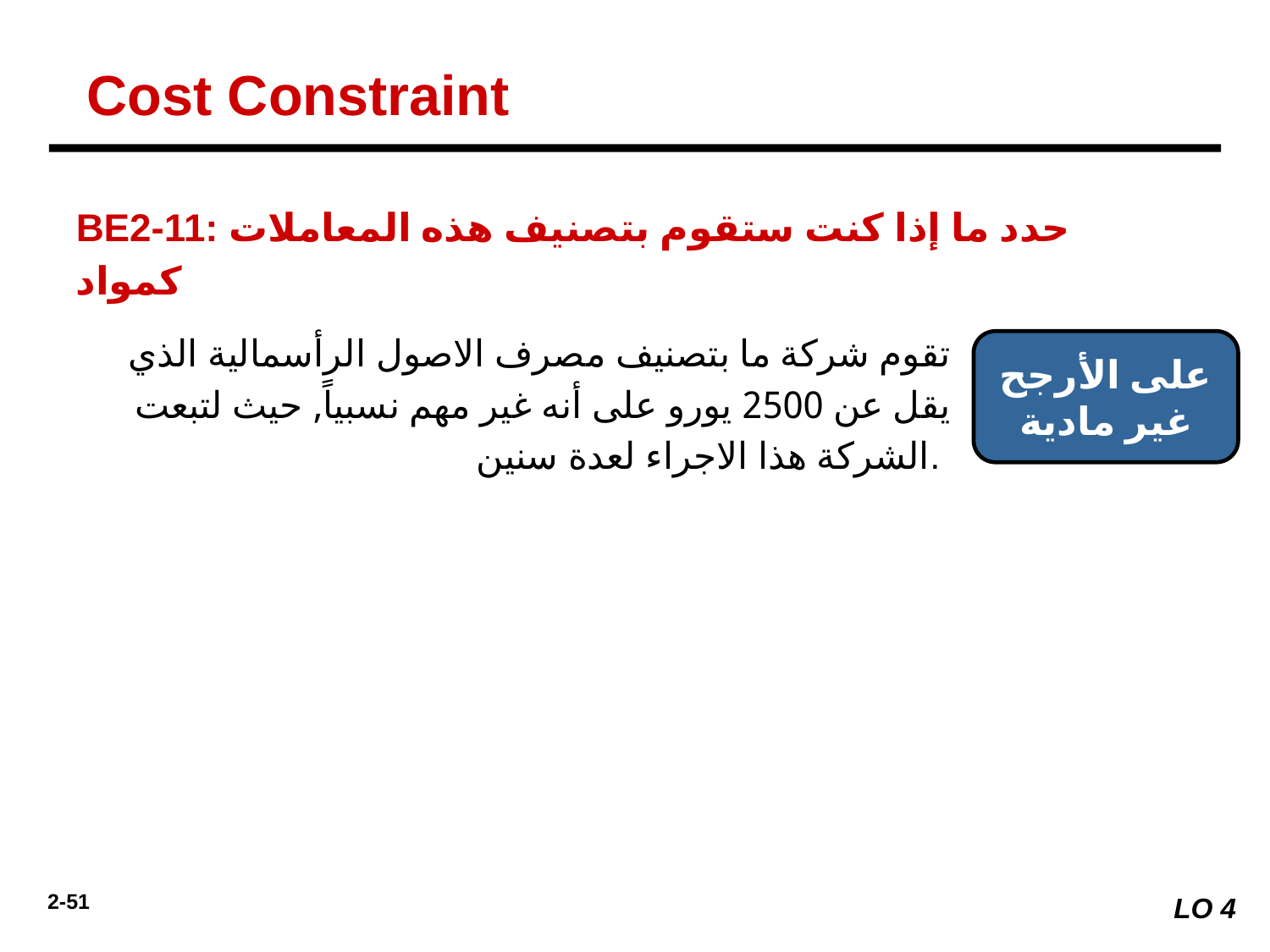

Cost Constraint

BE2-11: حدد ما إذا كنت ستقوم بتصنيف هذه المعاملات كمواد
تقوم شركة ما بتصنيف مصرف الاصول الرأسمالية الذي يقل عن 2500 يورو على أنه غير مهم نسبياً, حيث لتبعت الشركة هذا الاجراء لعدة سنين.
على الأرجح غير مادية
LO 4